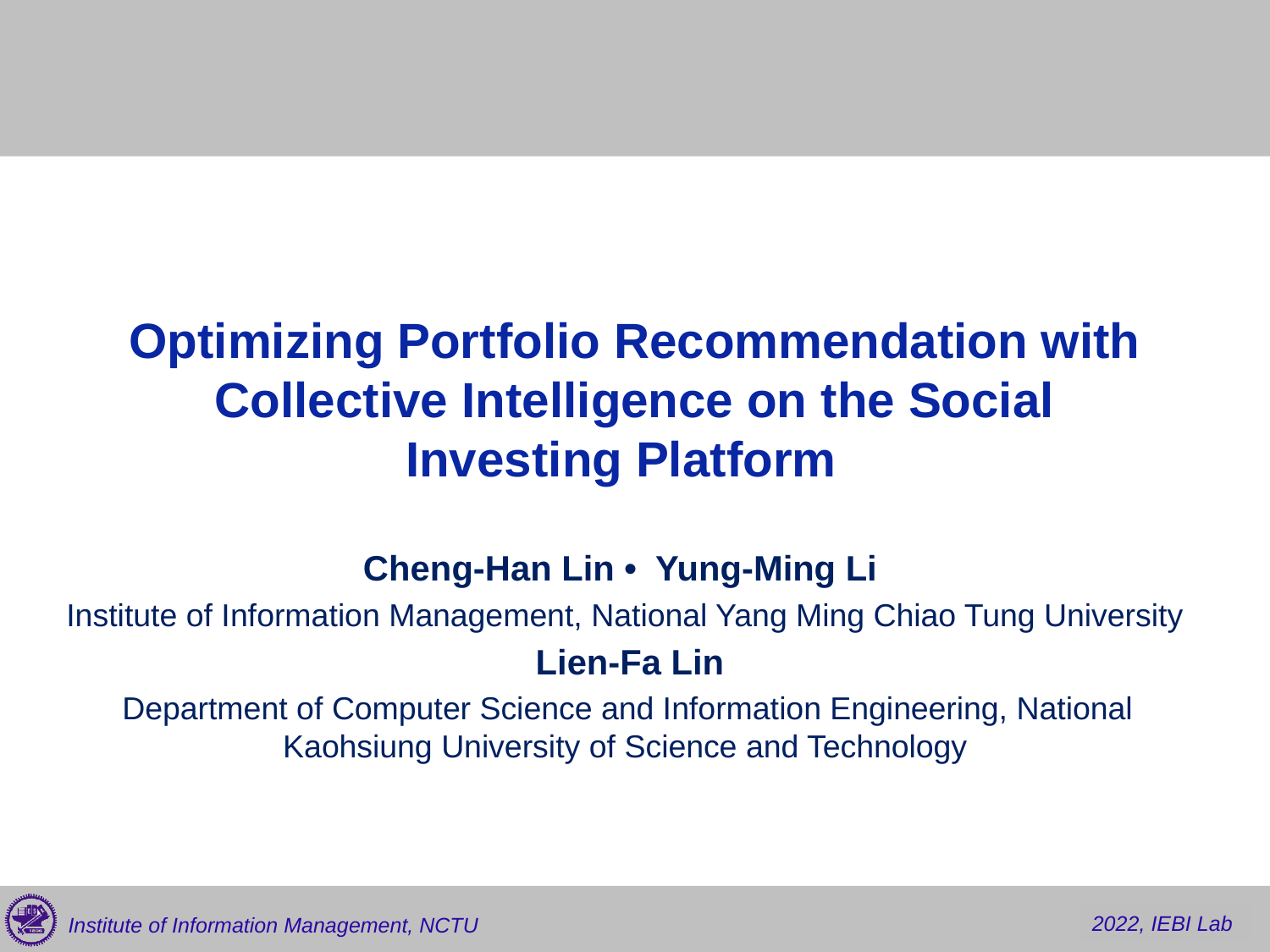

# Optimizing Portfolio Recommendation with Collective Intelligence on the Social Investing Platform
Cheng-Han Lin •  Yung-Ming Li
Institute of Information Management, National Yang Ming Chiao Tung University
 Lien-Fa Lin
 Department of Computer Science and Information Engineering, National Kaohsiung University of Science and Technology